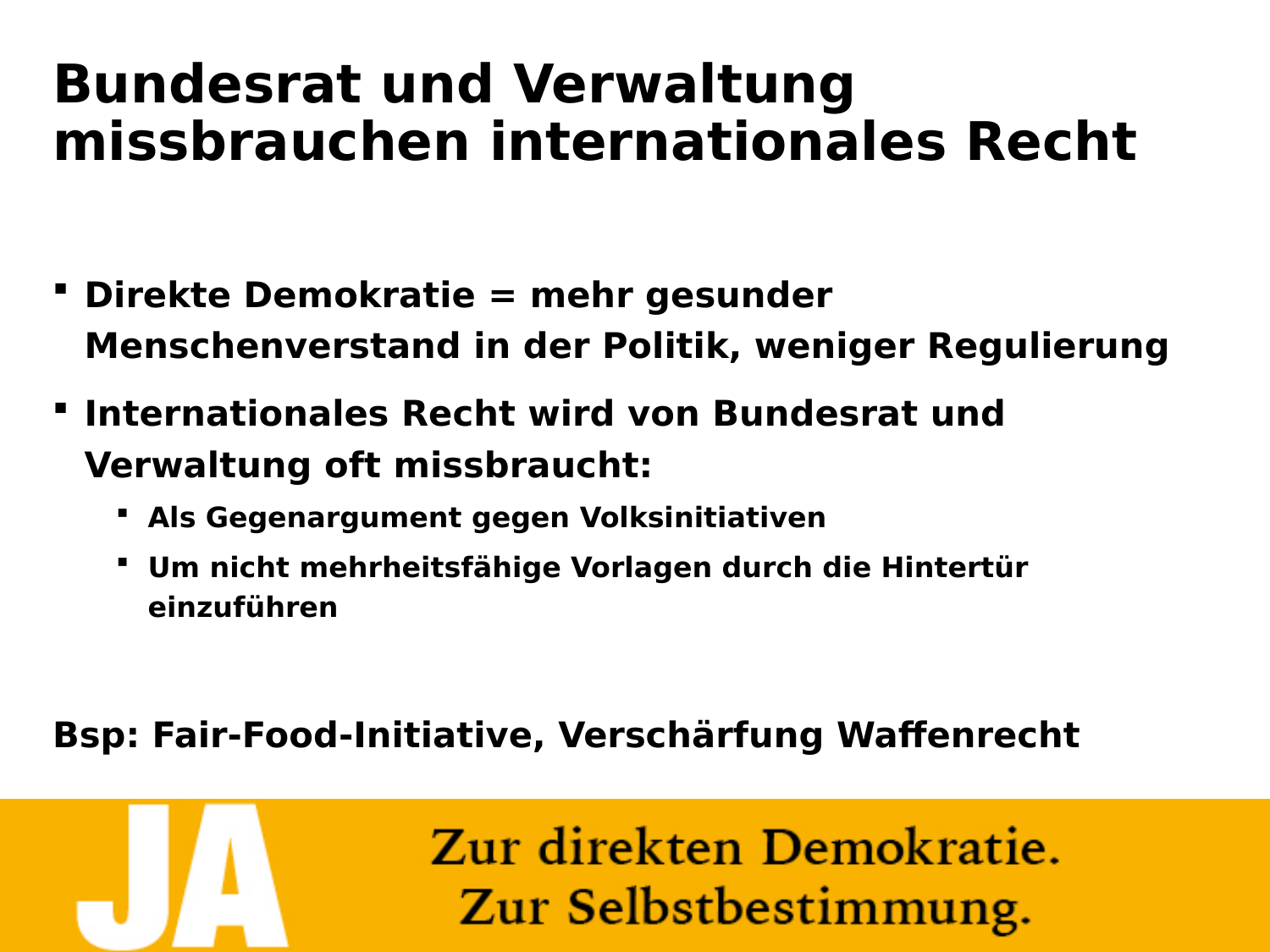

# Bundesrat und Verwaltung missbrauchen internationales Recht
Direkte Demokratie = mehr gesunder Menschenverstand in der Politik, weniger Regulierung
Internationales Recht wird von Bundesrat und Verwaltung oft missbraucht:
Als Gegenargument gegen Volksinitiativen
Um nicht mehrheitsfähige Vorlagen durch die Hintertür einzuführen

Bsp: Fair-Food-Initiative, Verschärfung Waffenrecht